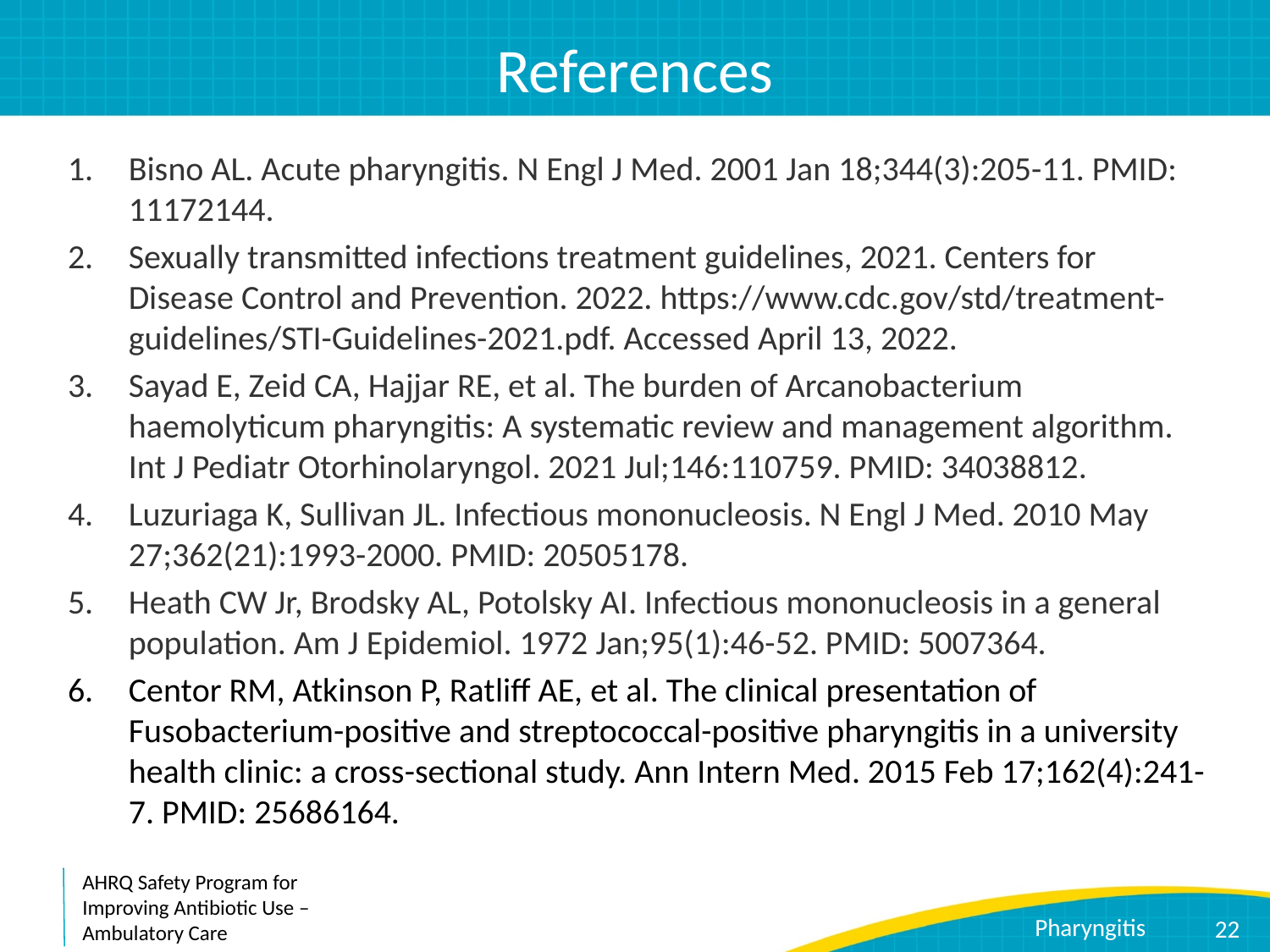

# References
Bisno AL. Acute pharyngitis. N Engl J Med. 2001 Jan 18;344(3):205-11. PMID: 11172144.
Sexually transmitted infections treatment guidelines, 2021. Centers for Disease Control and Prevention. 2022. https://www.cdc.gov/std/treatment-guidelines/STI-Guidelines-2021.pdf. Accessed April 13, 2022.
Sayad E, Zeid CA, Hajjar RE, et al. The burden of Arcanobacterium haemolyticum pharyngitis: A systematic review and management algorithm.  Int J Pediatr Otorhinolaryngol. 2021 Jul;146:110759. PMID: 34038812.
Luzuriaga K, Sullivan JL. Infectious mononucleosis. N Engl J Med. 2010 May 27;362(21):1993-2000. PMID: 20505178.
Heath CW Jr, Brodsky AL, Potolsky AI. Infectious mononucleosis in a general population. Am J Epidemiol. 1972 Jan;95(1):46-52. PMID: 5007364.
Centor RM, Atkinson P, Ratliff AE, et al. The clinical presentation of Fusobacterium-positive and streptococcal-positive pharyngitis in a university health clinic: a cross-sectional study. Ann Intern Med. 2015 Feb 17;162(4):241-7. PMID: 25686164.

22